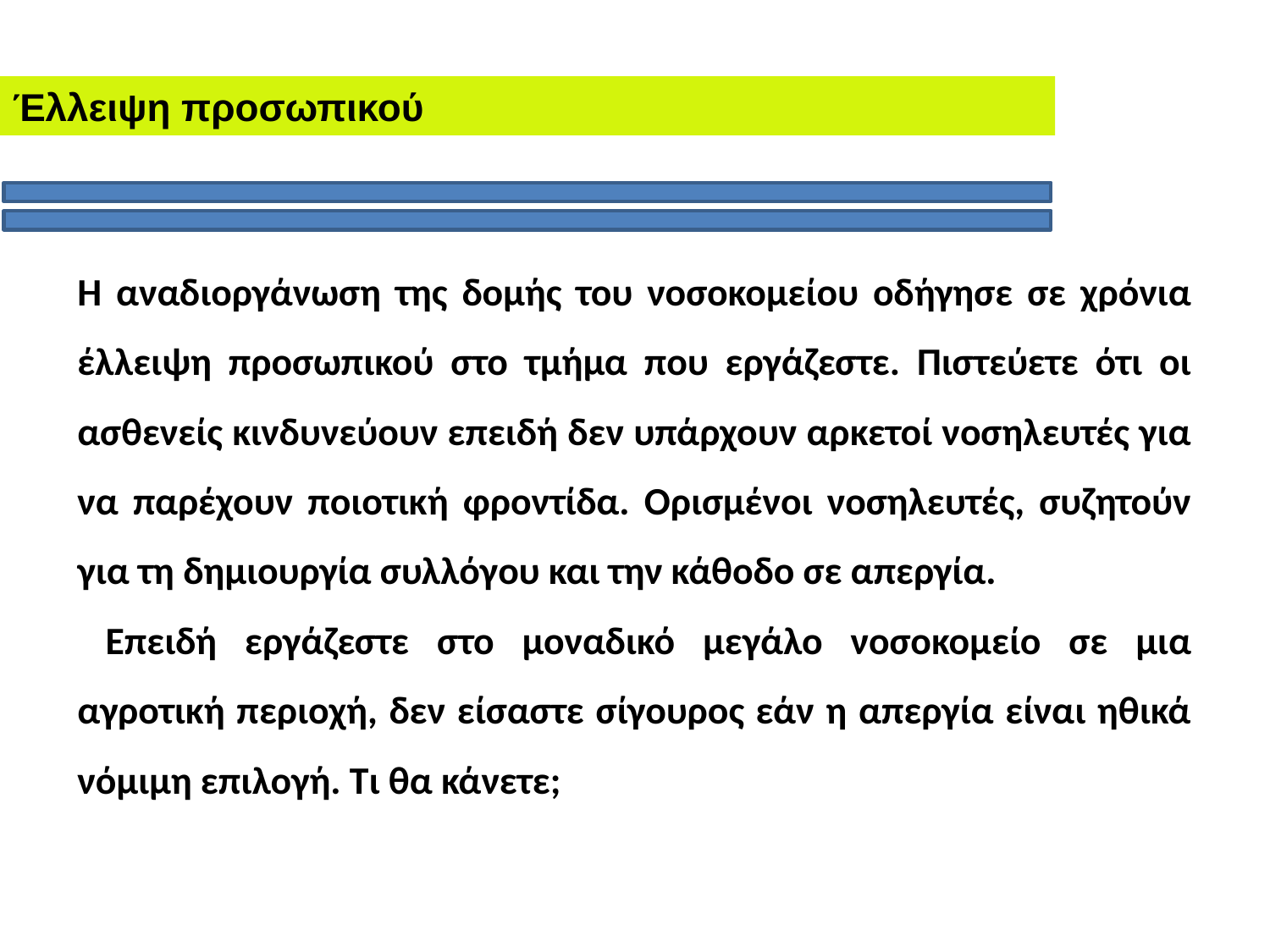

Έλλειψη προσωπικού
Η αναδιοργάνωση της δομής του νοσοκομείου οδήγησε σε χρόνια έλλειψη προσωπικού στο τμήμα που εργάζεστε. Πιστεύετε ότι οι ασθενείς κινδυνεύουν επειδή δεν υπάρχουν αρκετοί νοσηλευτές για να παρέχουν ποιοτική φροντίδα. Ορισμένοι νοσηλευτές, συζητούν για τη δημιουργία συλλόγου και την κάθοδο σε απεργία.
 Επειδή εργάζεστε στο μοναδικό μεγάλο νοσοκομείο σε μια αγροτική περιοχή, δεν είσαστε σίγουρος εάν η απεργία είναι ηθικά νόμιμη επιλογή. Τι θα κάνετε;